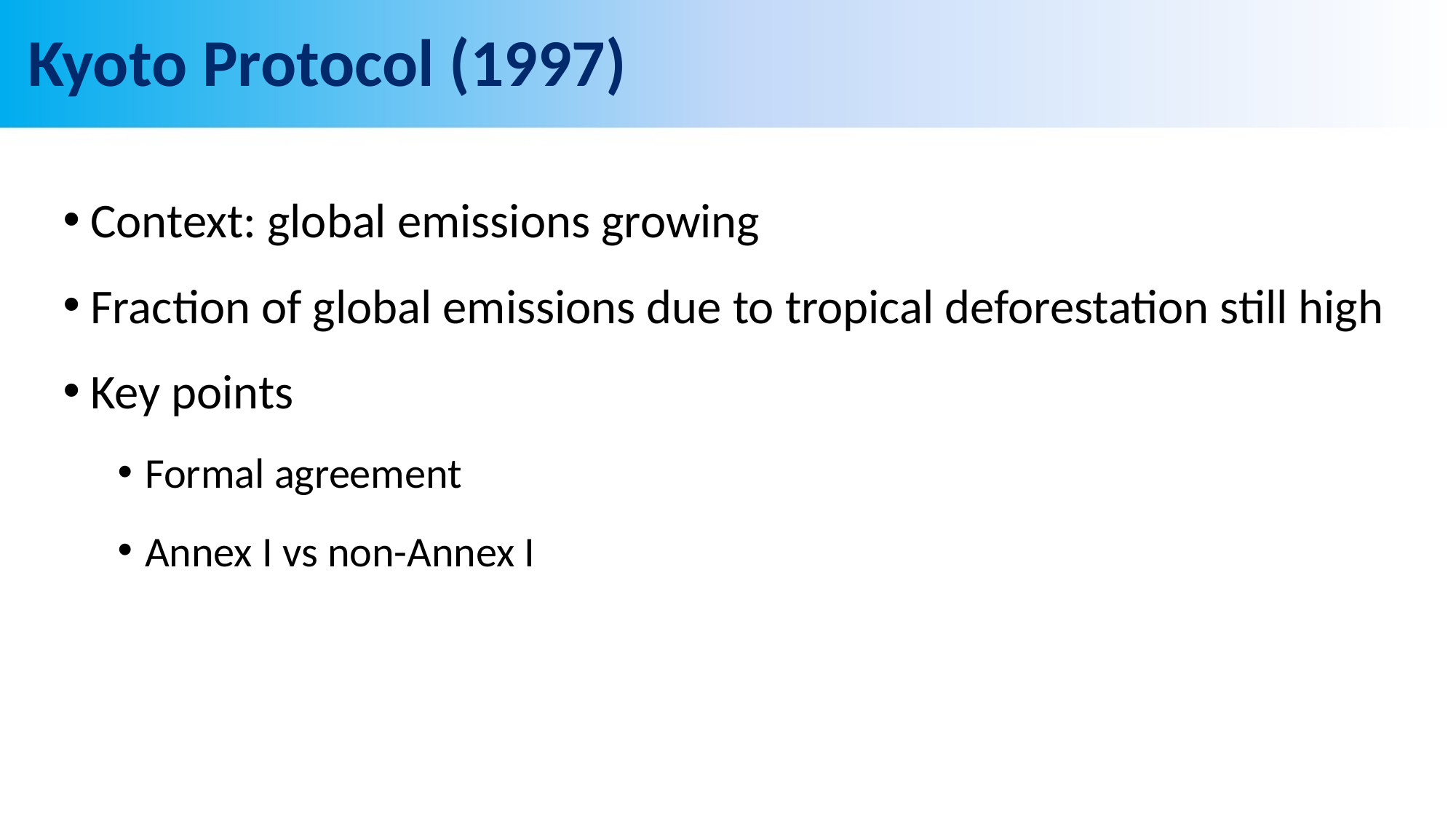

# Kyoto Protocol (1997)
Context: global emissions growing
Fraction of global emissions due to tropical deforestation still high
Key points
Formal agreement
Annex I vs non-Annex I